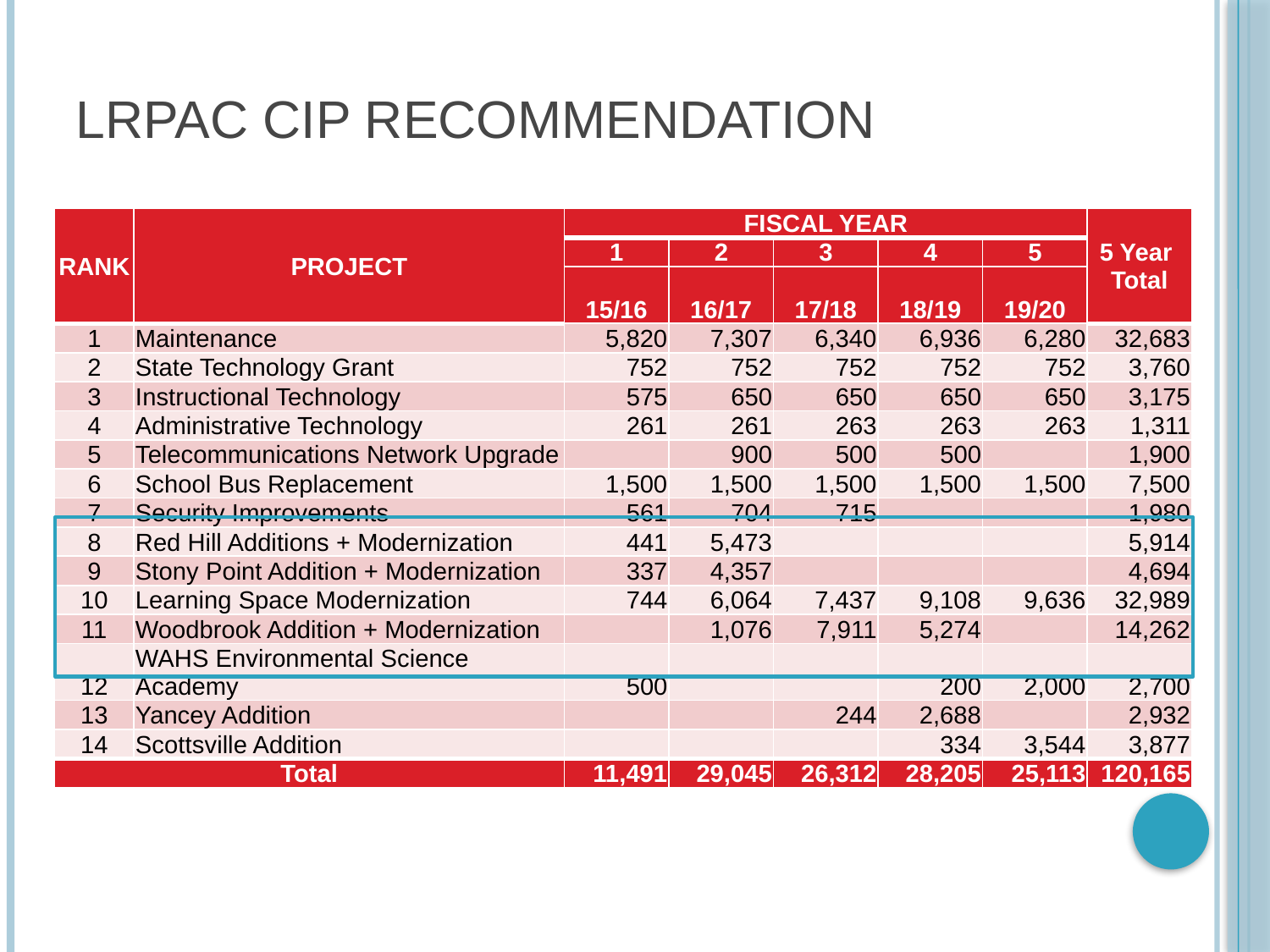

# LRPAC CIP Recommendation
| RANK | PROJECT | FISCAL YEAR |  |  |  |  | 5 Year Total |
| --- | --- | --- | --- | --- | --- | --- | --- |
|  |  | 1 | 2 | 3 | 4 | 5 |  |
|  |  | 15/16 | 16/17 | 17/18 | 18/19 | 19/20 |  |
| 1 | Maintenance | 5,820 | 7,307 | 6,340 | 6,936 | 6,280 | 32,683 |
| 2 | State Technology Grant | 752 | 752 | 752 | 752 | 752 | 3,760 |
| 3 | Instructional Technology | 575 | 650 | 650 | 650 | 650 | 3,175 |
| 4 | Administrative Technology | 261 | 261 | 263 | 263 | 263 | 1,311 |
| 5 | Telecommunications Network Upgrade |  | 900 | 500 | 500 |  | 1,900 |
| 6 | School Bus Replacement | 1,500 | 1,500 | 1,500 | 1,500 | 1,500 | 7,500 |
| 7 | Security Improvements | 561 | 704 | 715 |  |  | 1,980 |
| 8 | Red Hill Additions + Modernization | 441 | 5,473 |  |  |  | 5,914 |
| 9 | Stony Point Addition + Modernization | 337 | 4,357 |  |  |  | 4,694 |
| 10 | Learning Space Modernization | 744 | 6,064 | 7,437 | 9,108 | 9,636 | 32,989 |
| 11 | Woodbrook Addition + Modernization |  | 1,076 | 7,911 | 5,274 |  | 14,262 |
| 12 | WAHS Environmental Science Academy | 500 |  |  | 200 | 2,000 | 2,700 |
| 13 | Yancey Addition |  |  | 244 | 2,688 |  | 2,932 |
| 14 | Scottsville Addition |  |  |  | 334 | 3,544 | 3,877 |
| Total |  | 11,491 | 29,045 | 26,312 | 28,205 | 25,113 | 120,165 |